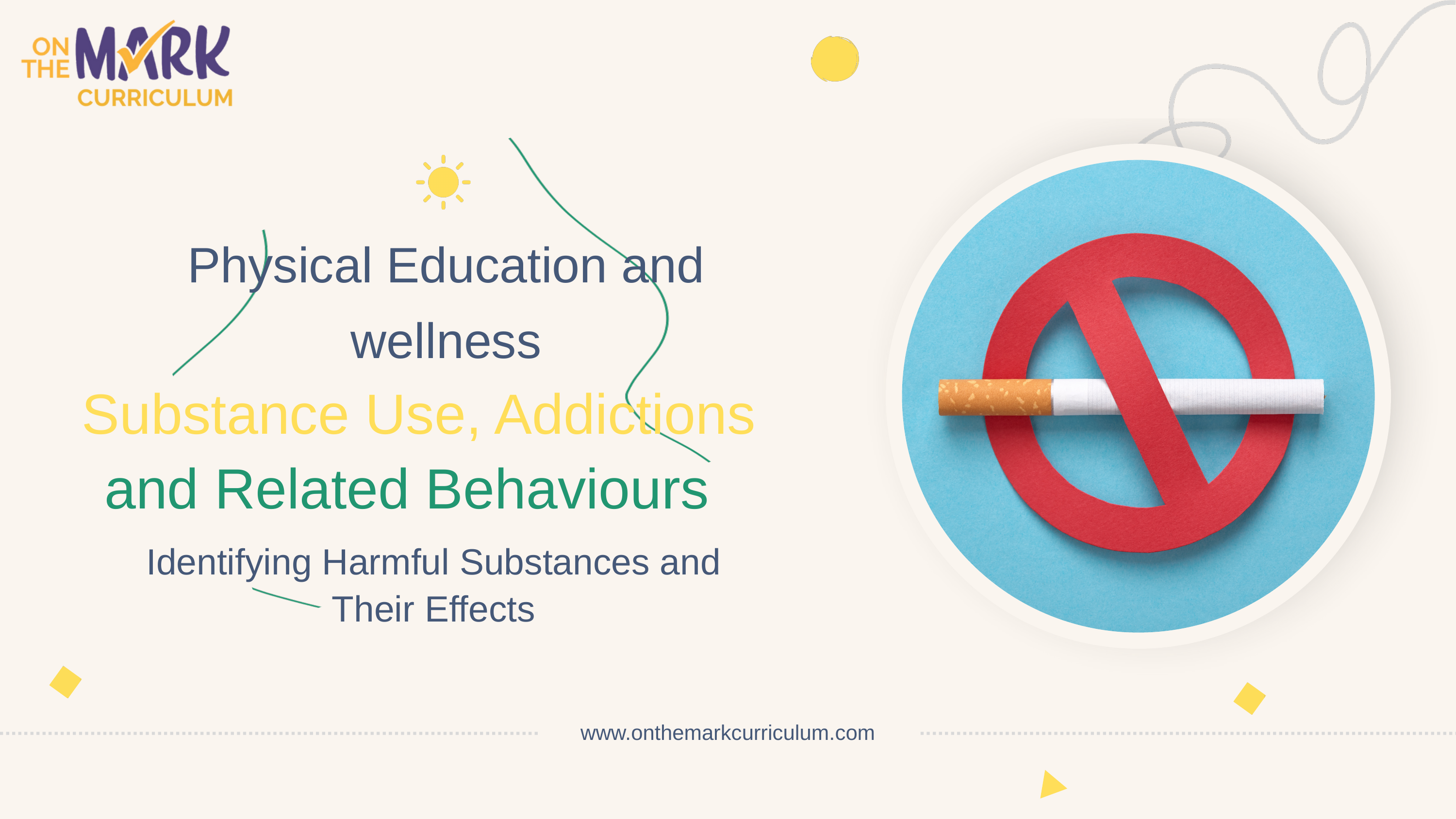

Physical Education and wellness
Substance Use, Addictions
and Related Behaviours
Identifying Harmful Substances and Their Effects

www.onthemarkcurriculum.com